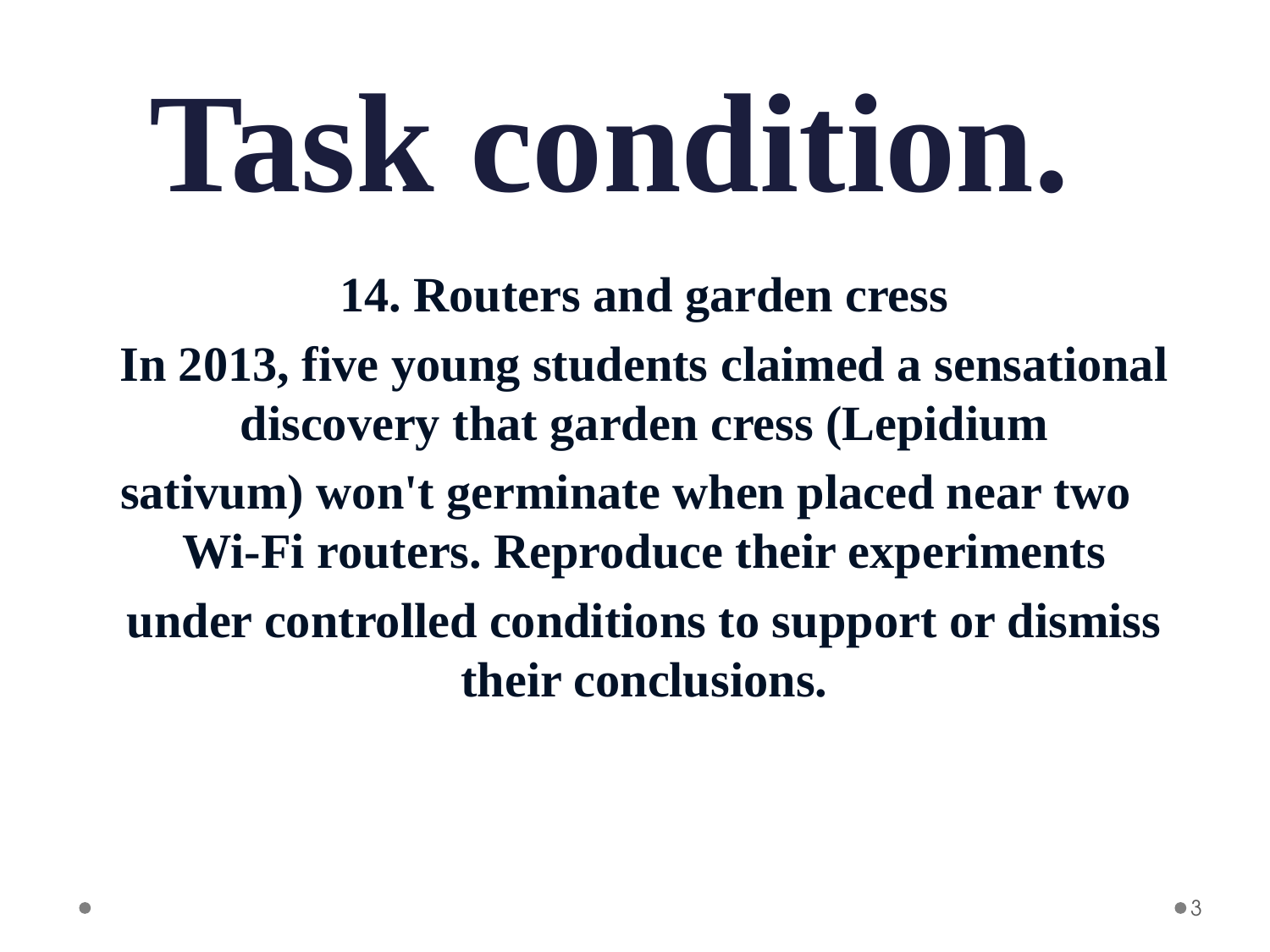

# Task condition.
14. Routers and garden cress
In 2013, five young students claimed a sensational discovery that garden cress (Lepidium
sativum) won't germinate when placed near two    Wi-Fi routers. Reproduce their experiments
under controlled conditions to support or dismiss their conclusions.

3